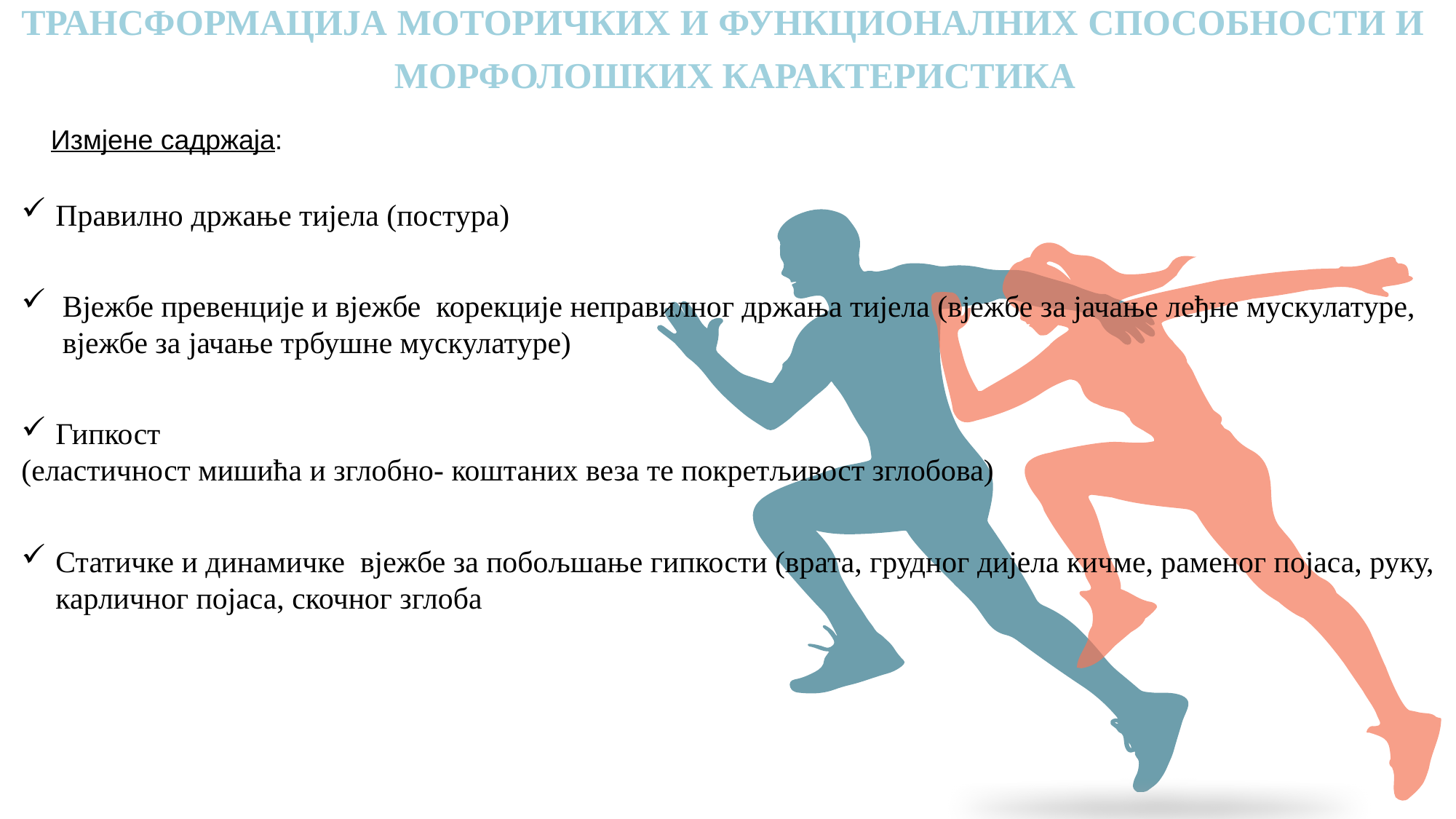

ТРАНСФОРМАЦИЈА МОТОРИЧКИХ И ФУНКЦИОНАЛНИХ СПОСОБНОСТИ И
                                         МОРФОЛОШКИХ КАРАКТЕРИСТИКА

Правилно држање тијела (постура)

Вјежбе превенције и вјежбе  корекцијe неправилног држања тијела (вјежбе за јачање леђне мускулатуре, вјежбе за јачање трбушне мускулатуре)

Гипкост
(еластичност мишића и зглобно- коштаних веза те покретљивост зглобова)

Статичке и динамичке  вјежбе за побољшање гипкости (врата, грудног дијела кичме, раменог појаса, руку, карличног појаса, скочног зглоба

Измјене садржаја: